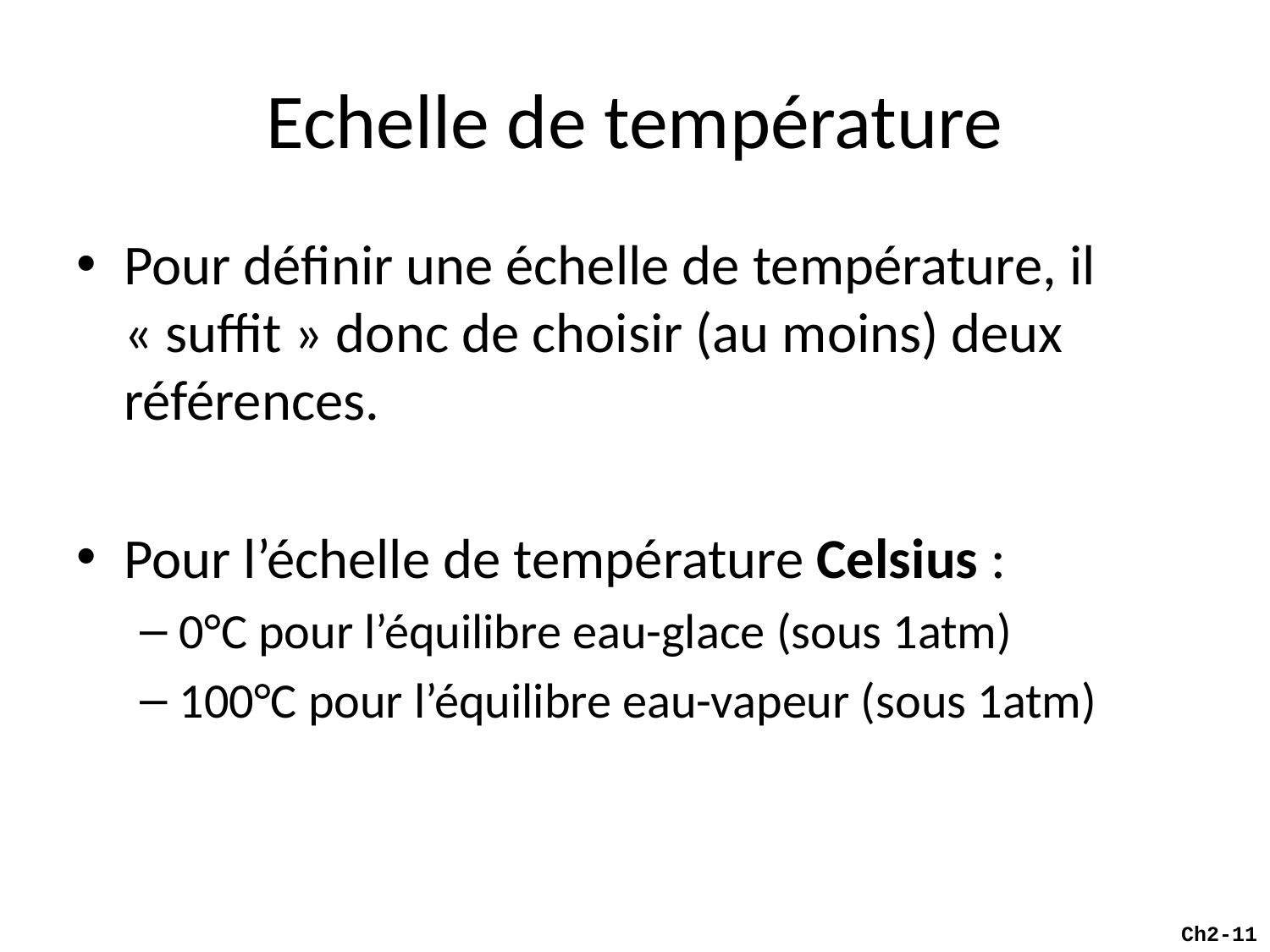

# Echelle de température
Pour définir une échelle de température, il « suffit » donc de choisir (au moins) deux références.

Pour l’échelle de température Celsius :
0°C pour l’équilibre eau-glace (sous 1atm)
100°C pour l’équilibre eau-vapeur (sous 1atm)
Ch2-11